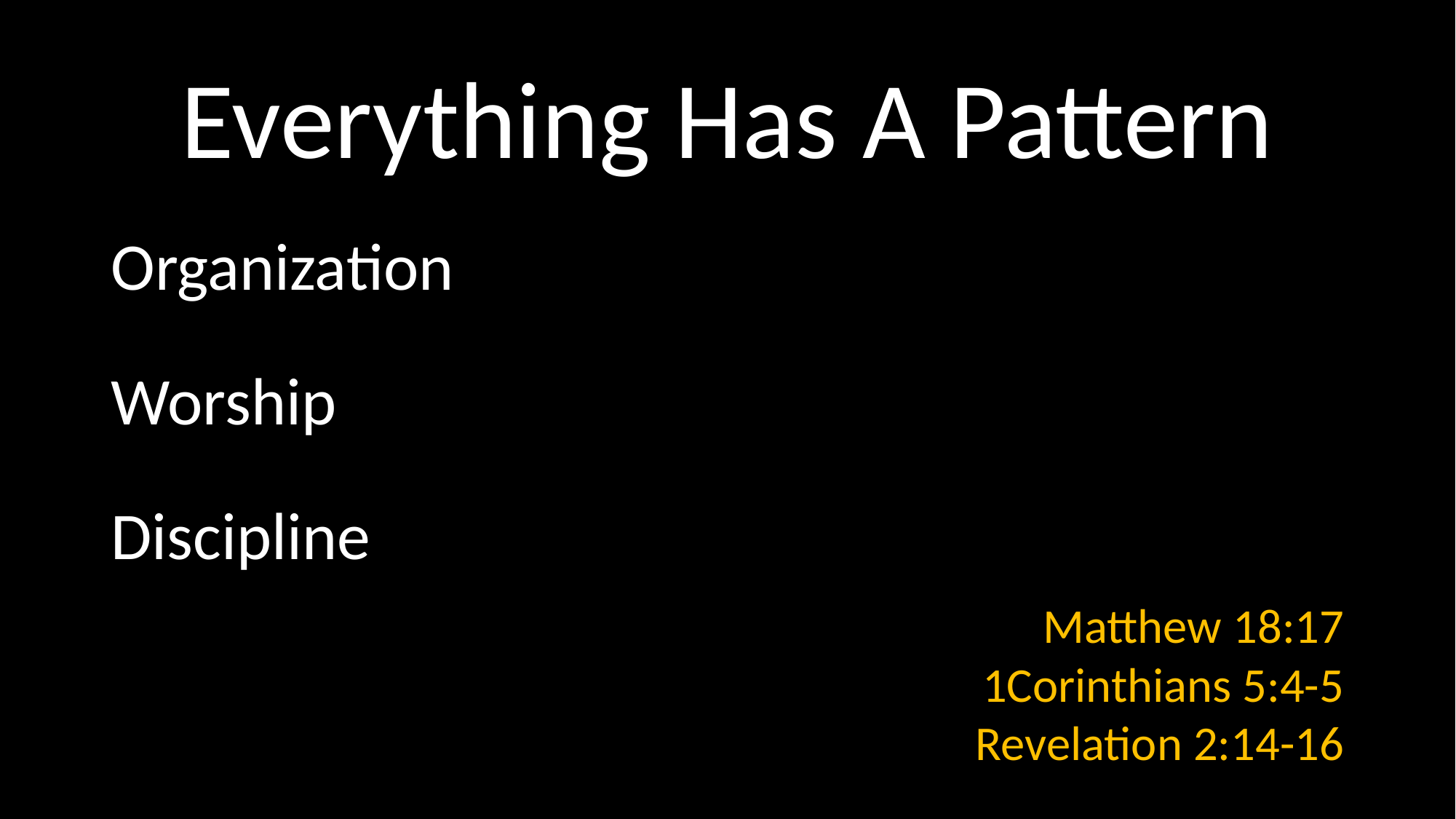

# Everything Has A Pattern
Organization
Worship
Discipline
Matthew 18:17
1Corinthians 5:4-5
Revelation 2:14-16